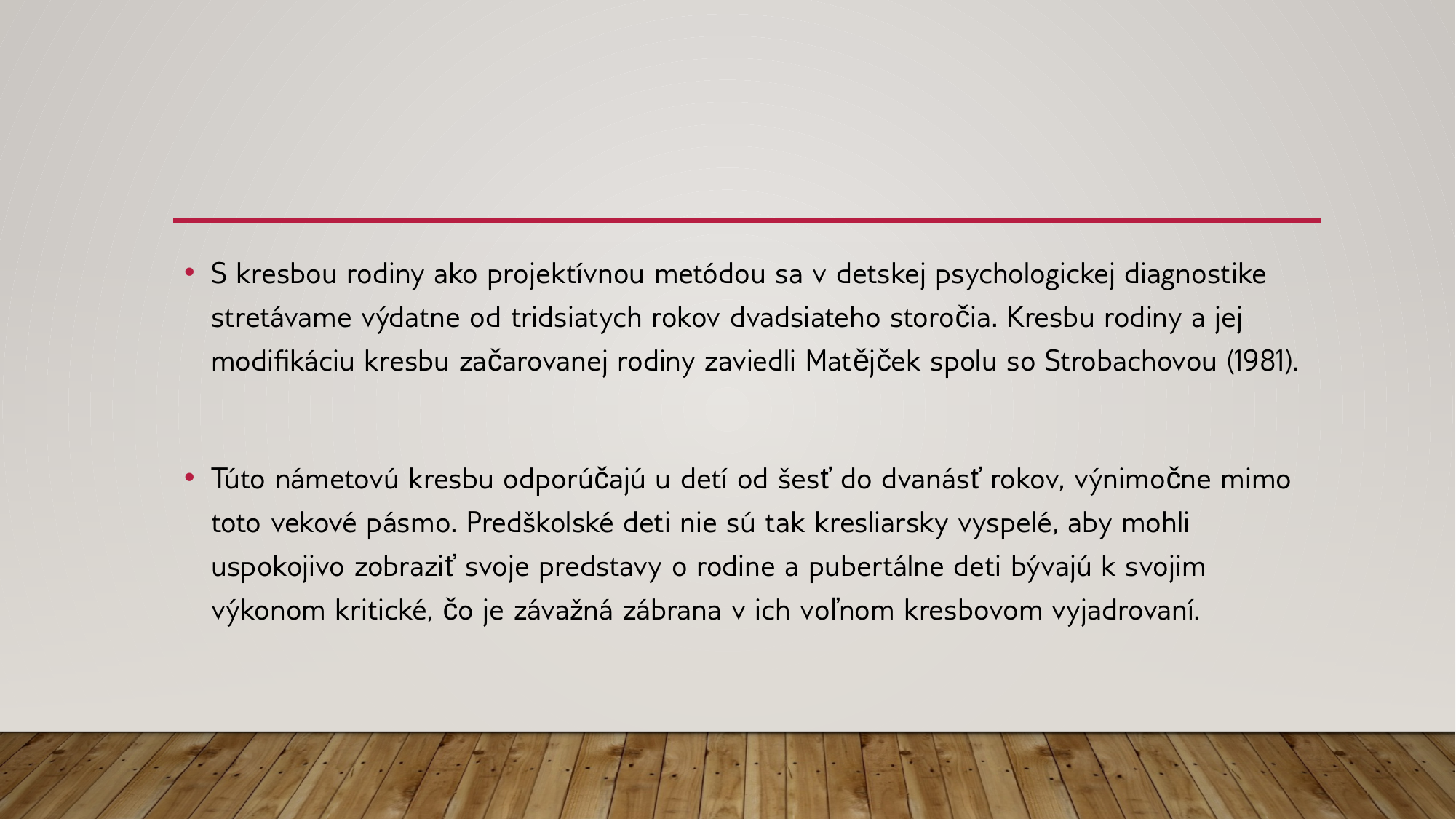

#
S kresbou rodiny ako projektívnou metódou sa v detskej psychologickej diagnostike stretávame výdatne od tridsiatych rokov dvadsiateho storočia. Kresbu rodiny a jej modifikáciu kresbu začarovanej rodiny zaviedli Matějček spolu so Strobachovou (1981).

Túto námetovú kresbu odporúčajú u detí od šesť do dvanásť rokov, výnimočne mimo toto vekové pásmo. Predškolské deti nie sú tak kresliarsky vyspelé, aby mohli uspokojivo zobraziť svoje predstavy o rodine a pubertálne deti bývajú k svojim výkonom kritické, čo je závažná zábrana v ich voľnom kresbovom vyjadrovaní.